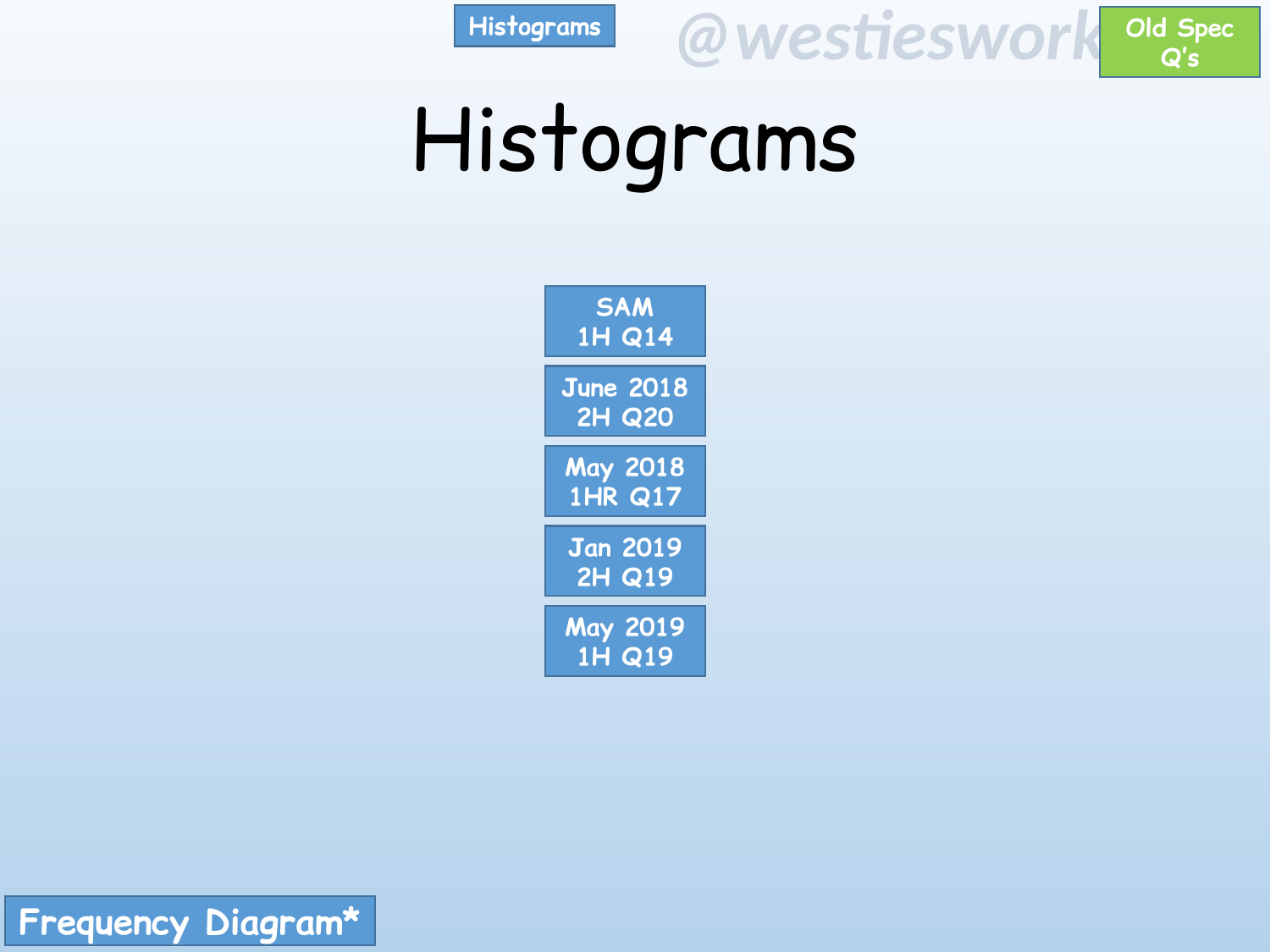

Histograms
Old Spec Q’s
# Histograms
SAM
1H Q14
June 2018
2H Q20
May 2018
1HR Q17
Jan 2019
2H Q19
May 2019
1H Q19
Frequency Diagram*